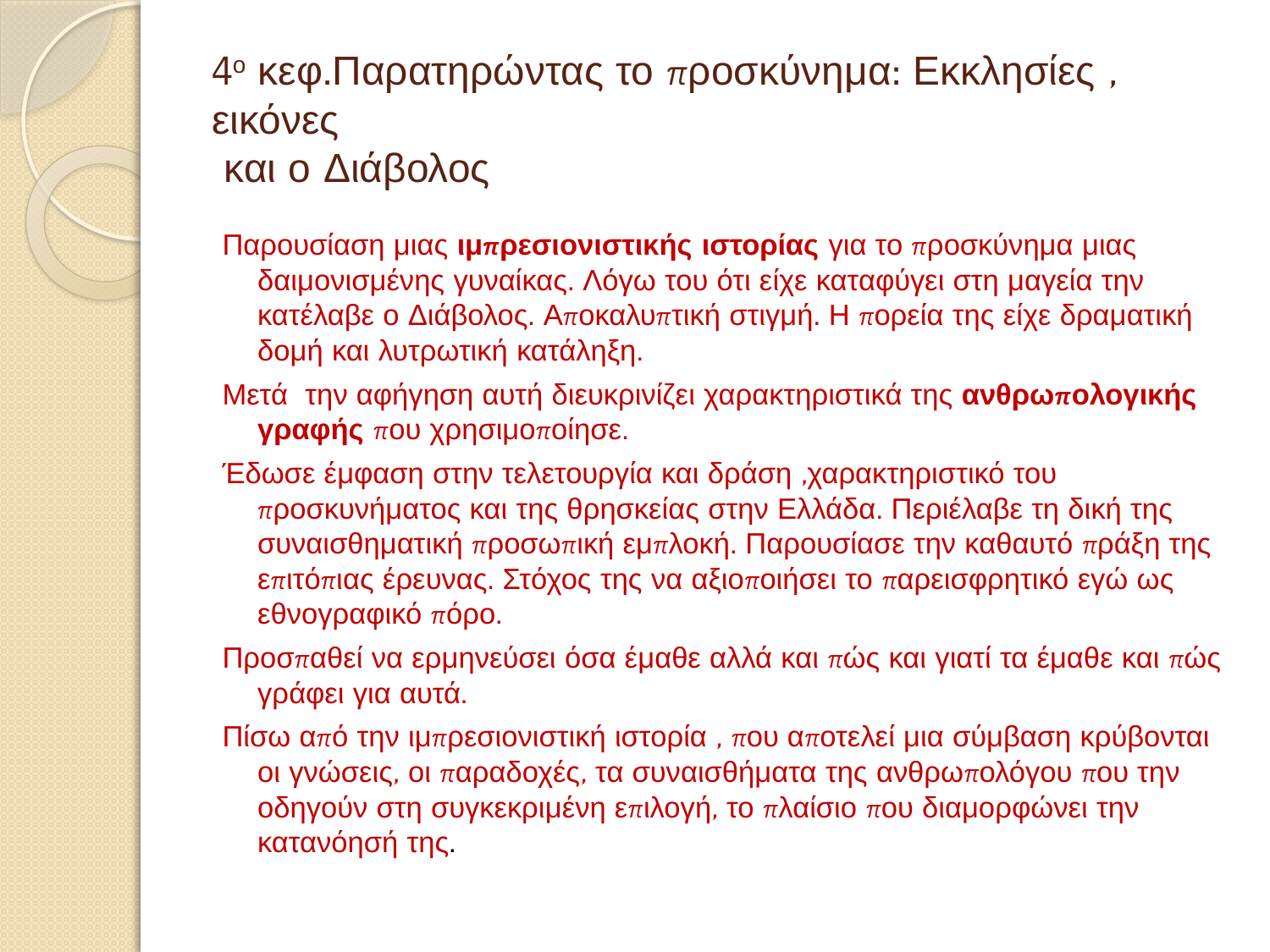

# 4ο κεφ.Παρατηρώντας το προσκύνημα: Εκκλησίες , εικόνες και ο Διάβολος

Παρουσίαση μιας ιμπρεσιονιστικής ιστορίας για το προσκύνημα μιας δαιμονισμένης γυναίκας. Λόγω του ότι είχε καταφύγει στη μαγεία την κατέλαβε ο Διάβολος. Αποκαλυπτική στιγμή. Η πορεία της είχε δραματική δομή και λυτρωτική κατάληξη.
Μετά  την αφήγηση αυτή διευκρινίζει χαρακτηριστικά της ανθρωπολογικής γραφής που χρησιμοποίησε.
Έδωσε έμφαση στην τελετουργία και δράση ,χαρακτηριστικό του προσκυνήματος και της θρησκείας στην Ελλάδα. Περιέλαβε τη δική της συναισθηματική προσωπική εμπλοκή. Παρουσίασε την καθαυτό πράξη της επιτόπιας έρευνας. Στόχος της να αξιοποιήσει το παρεισφρητικό εγώ ως εθνογραφικό πόρο.
Προσπαθεί να ερμηνεύσει όσα έμαθε αλλά και πώς και γιατί τα έμαθε και πώς γράφει για αυτά.
Πίσω από την ιμπρεσιονιστική ιστορία , που αποτελεί μια σύμβαση κρύβονται οι γνώσεις, οι παραδοχές, τα συναισθήματα της ανθρωπολόγου που την οδηγούν στη συγκεκριμένη επιλογή, το πλαίσιο που διαμορφώνει την κατανόησή της.